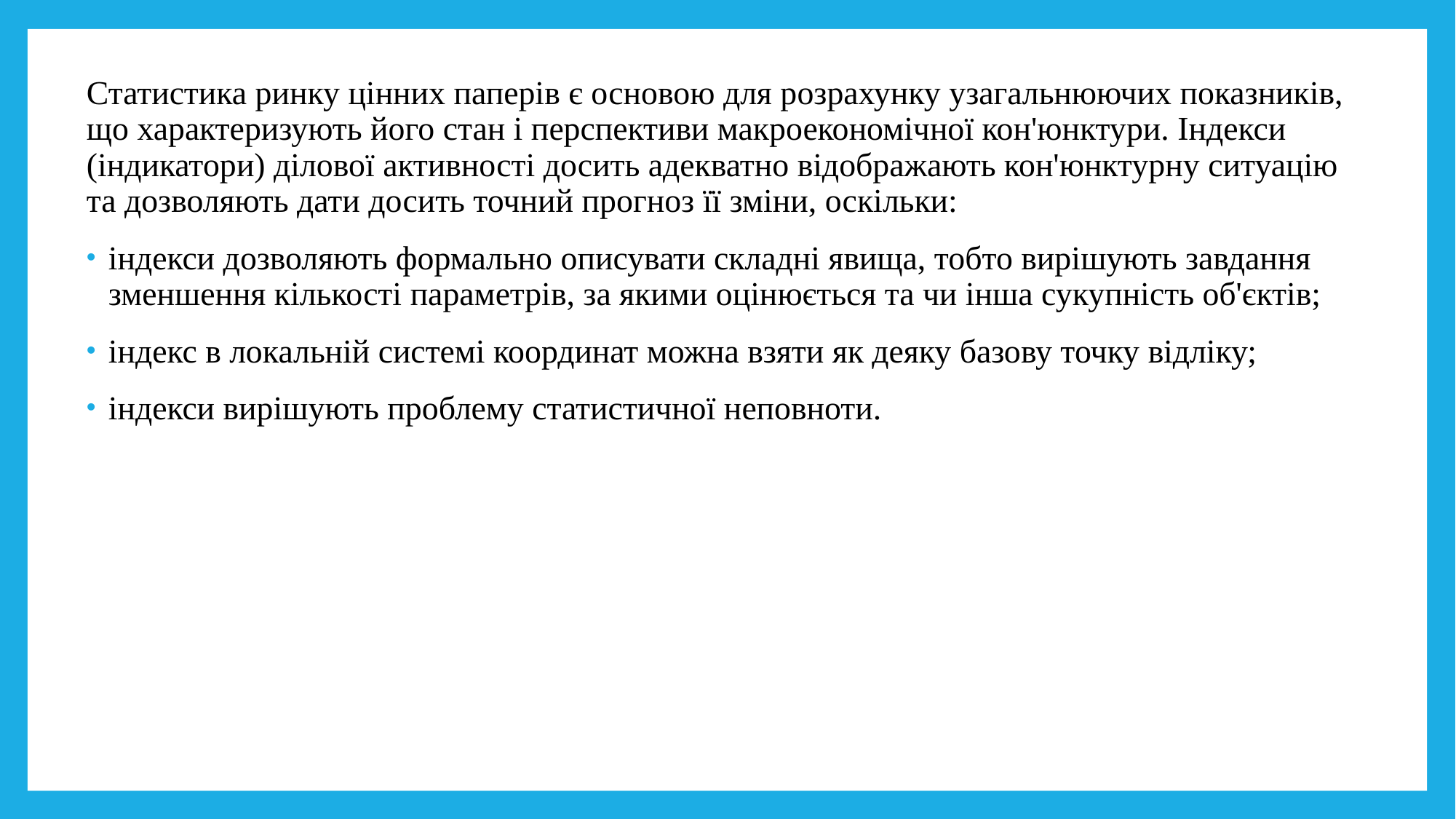

Статистика ринку цінних паперів є основою для розрахунку узагальнюючих показників, що характеризують його стан і перспективи макроекономічної кон'юнктури. Індекси (індикатори) ділової активності досить адекватно відображають кон'юнктурну ситуацію та дозволяють дати досить точний прогноз її зміни, оскільки:
індекси дозволяють формально описувати складні явища, тобто вирішують завдання зменшення кількості параметрів, за якими оцінюється та чи інша сукупність об'єктів;
індекс в локальній системі координат можна взяти як деяку базову точку відліку;
індекси вирішують проблему статистичної неповноти.